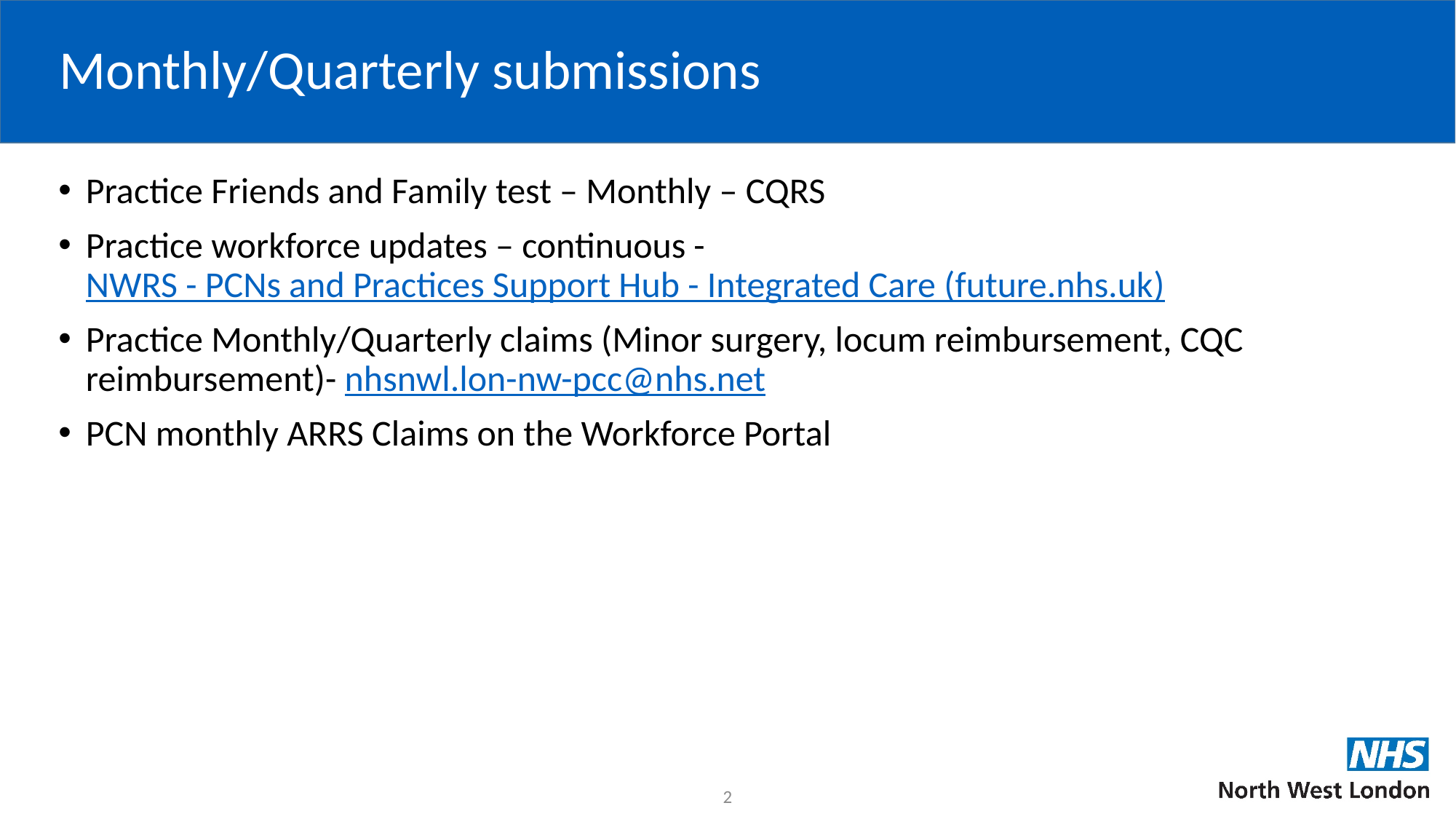

# Monthly/Quarterly submissions
Practice Friends and Family test – Monthly – CQRS
Practice workforce updates – continuous - NWRS - PCNs and Practices Support Hub - Integrated Care (future.nhs.uk)
Practice Monthly/Quarterly claims (Minor surgery, locum reimbursement, CQC reimbursement)- nhsnwl.lon-nw-pcc@nhs.net
PCN monthly ARRS Claims on the Workforce Portal

2